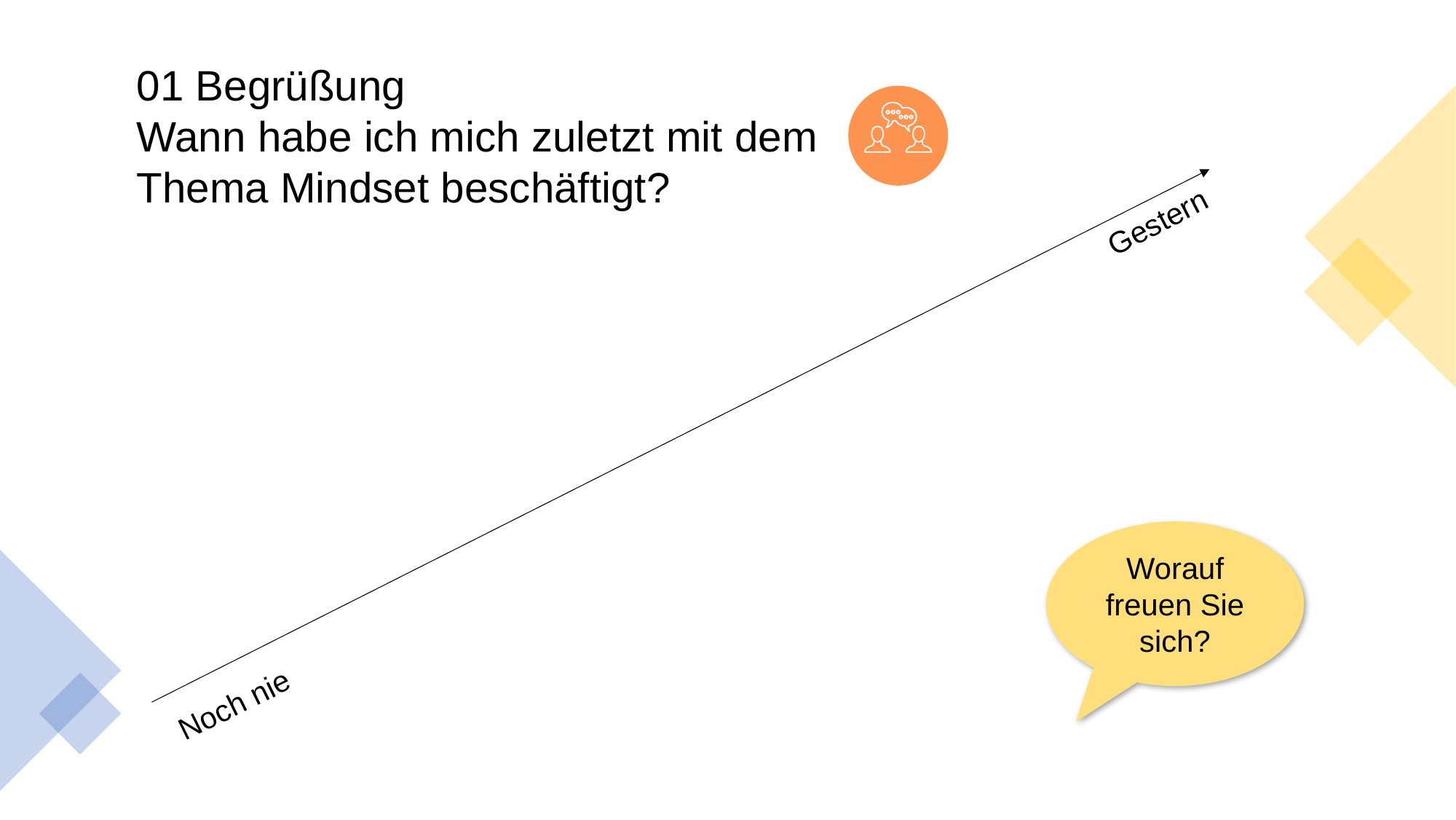

01 Begrüßung
Wann habe ich mich zuletzt mit dem
Thema Mindset beschäftigt?

Gestern
Worauf freuen Sie sich?
Noch nie